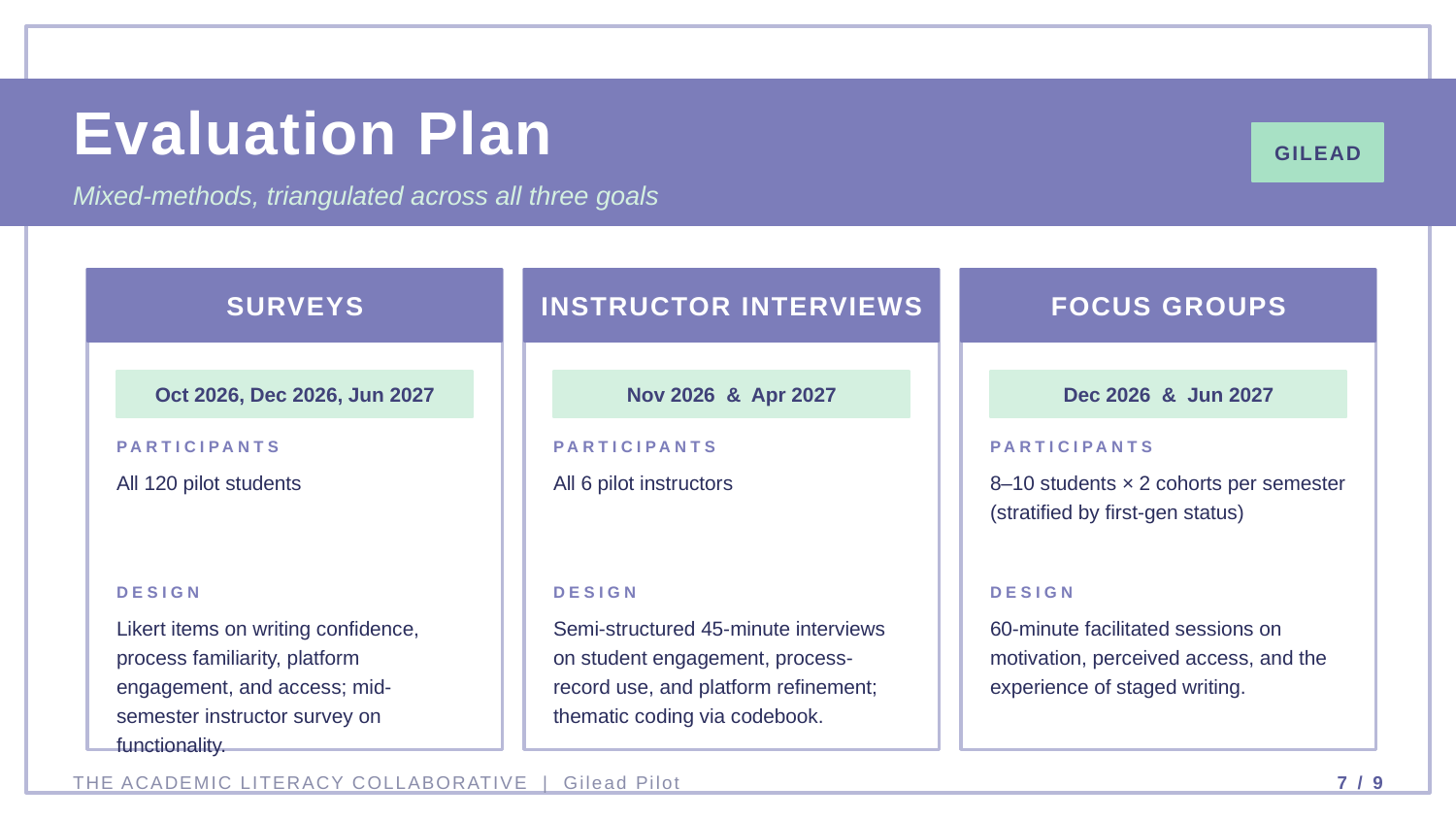

Evaluation Plan

GILEAD
Mixed-methods, triangulated across all three goals

SURVEYS

INSTRUCTOR INTERVIEWS

FOCUS GROUPS

Oct 2026, Dec 2026, Jun 2027

Nov 2026  &  Apr 2027

Dec 2026  &  Jun 2027
PARTICIPANTS
PARTICIPANTS
PARTICIPANTS
All 120 pilot students
All 6 pilot instructors
8–10 students × 2 cohorts per semester (stratified by first-gen status)
DESIGN
DESIGN
DESIGN
Likert items on writing confidence, process familiarity, platform engagement, and access; mid-semester instructor survey on functionality.
Semi-structured 45-minute interviews on student engagement, process-record use, and platform refinement; thematic coding via codebook.
60-minute facilitated sessions on motivation, perceived access, and the experience of staged writing.
THE ACADEMIC LITERACY COLLABORATIVE  |  Gilead Pilot
7  /  9